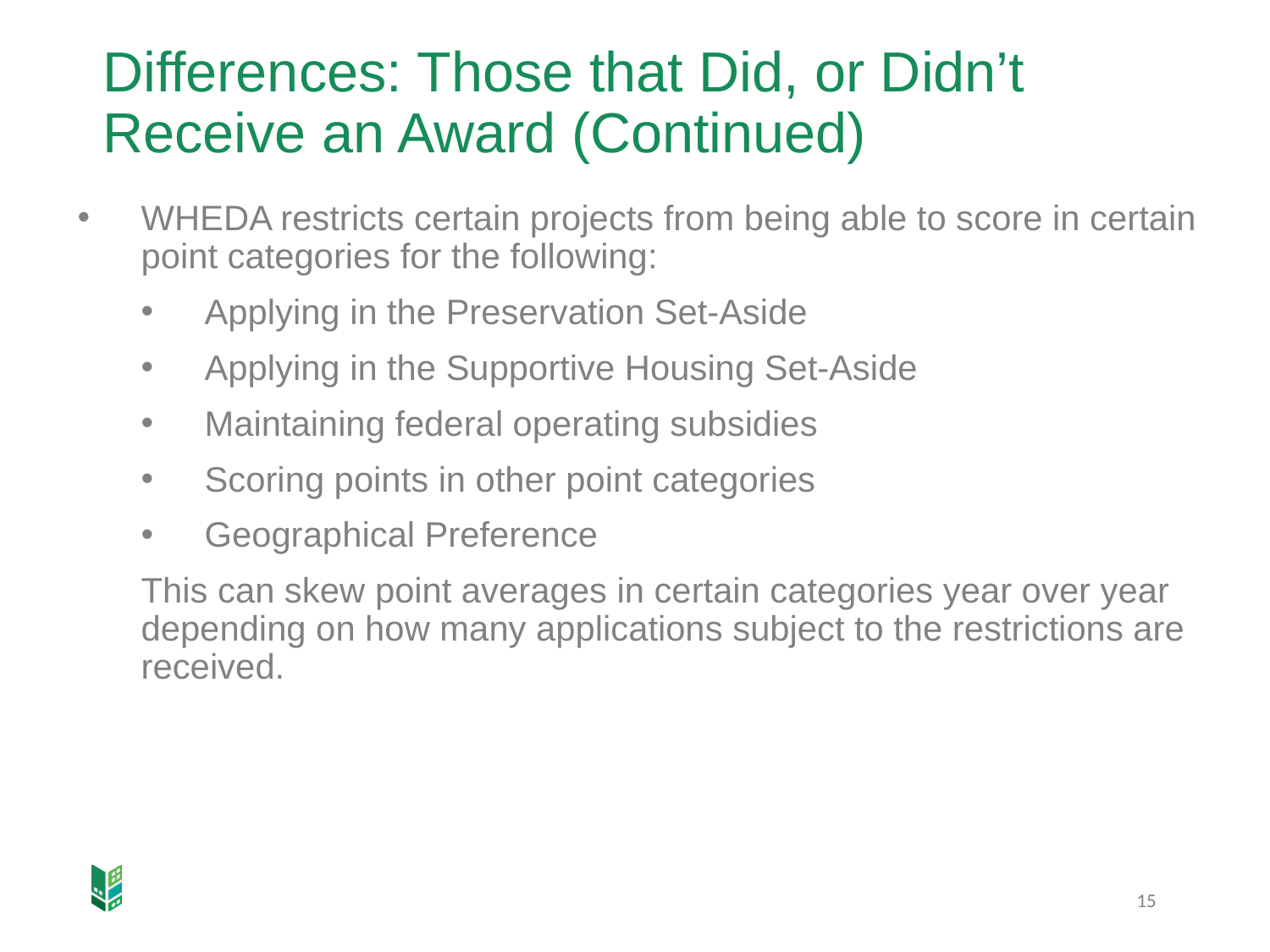

# Differences: Those that Did, or Didn’t Receive an Award (Continued)
WHEDA restricts certain projects from being able to score in certain point categories for the following:
Applying in the Preservation Set-Aside
Applying in the Supportive Housing Set-Aside
Maintaining federal operating subsidies
Scoring points in other point categories
Geographical Preference
This can skew point averages in certain categories year over year depending on how many applications subject to the restrictions are received.